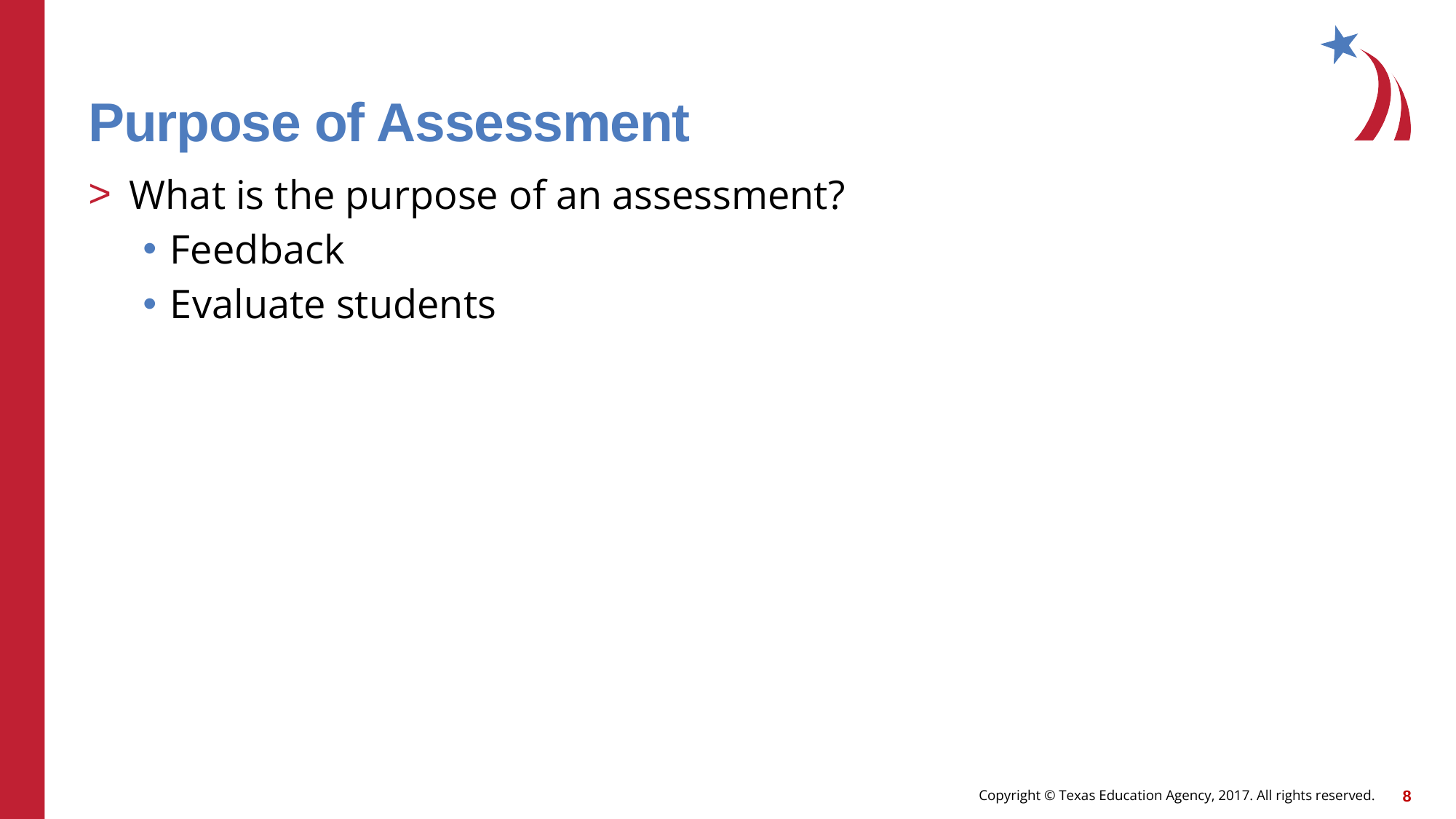

# Purpose of Assessment
What is the purpose of an assessment?
Feedback
Evaluate students